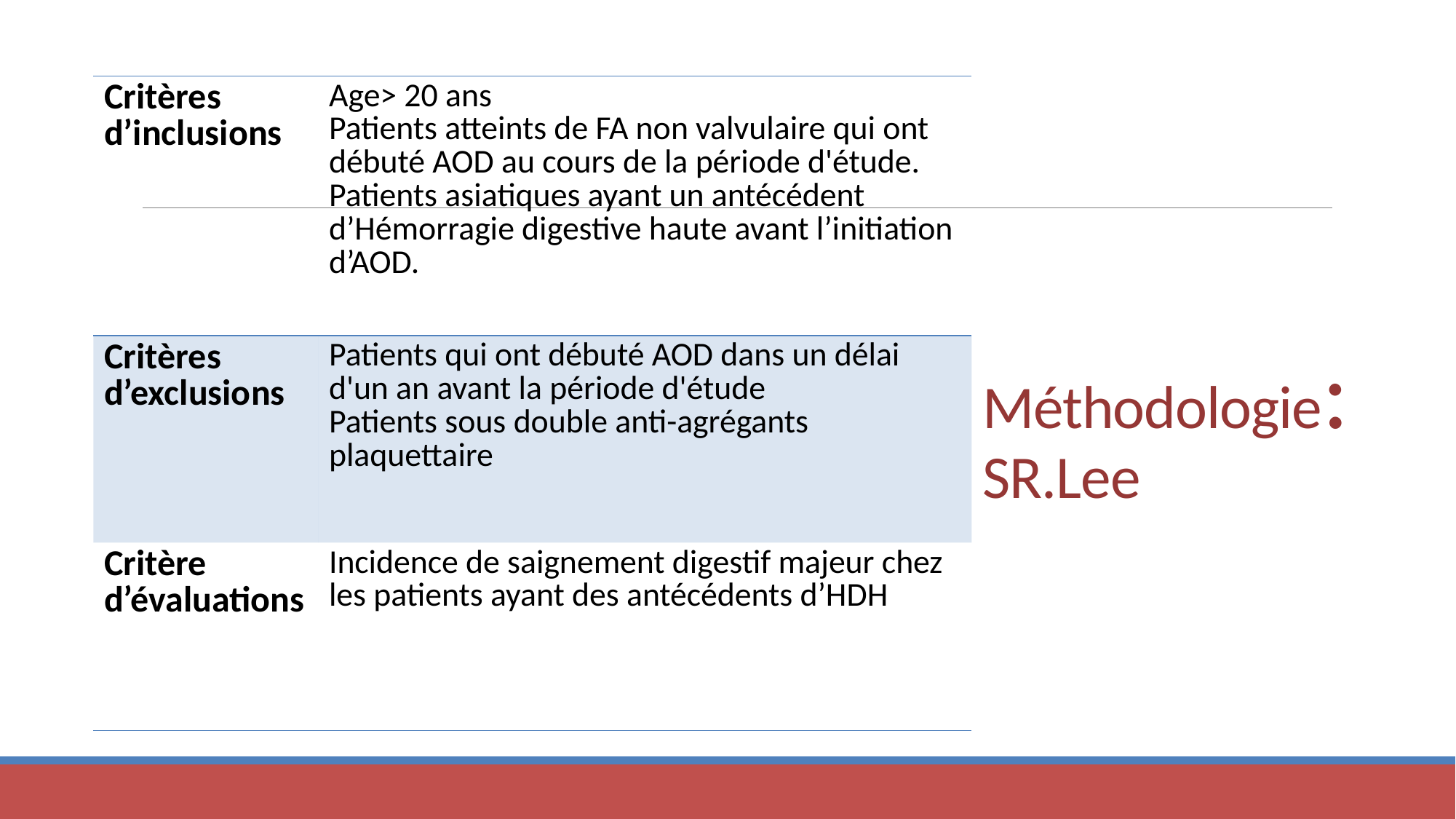

| Critères d’inclusions | Age> 20 ans Patients atteints de FA non valvulaire qui ont débuté AOD au cours de la période d'étude. Patients asiatiques ayant un antécédent d’Hémorragie digestive haute avant l’initiation d’AOD. |
| --- | --- |
| Critères d’exclusions | Patients qui ont débuté AOD dans un délai d'un an avant la période d'étude Patients sous double anti-agrégants plaquettaire |
| Critère d’évaluations | Incidence de saignement digestif majeur chez les patients ayant des antécédents d’HDH |
# Méthodologie: SR.Lee